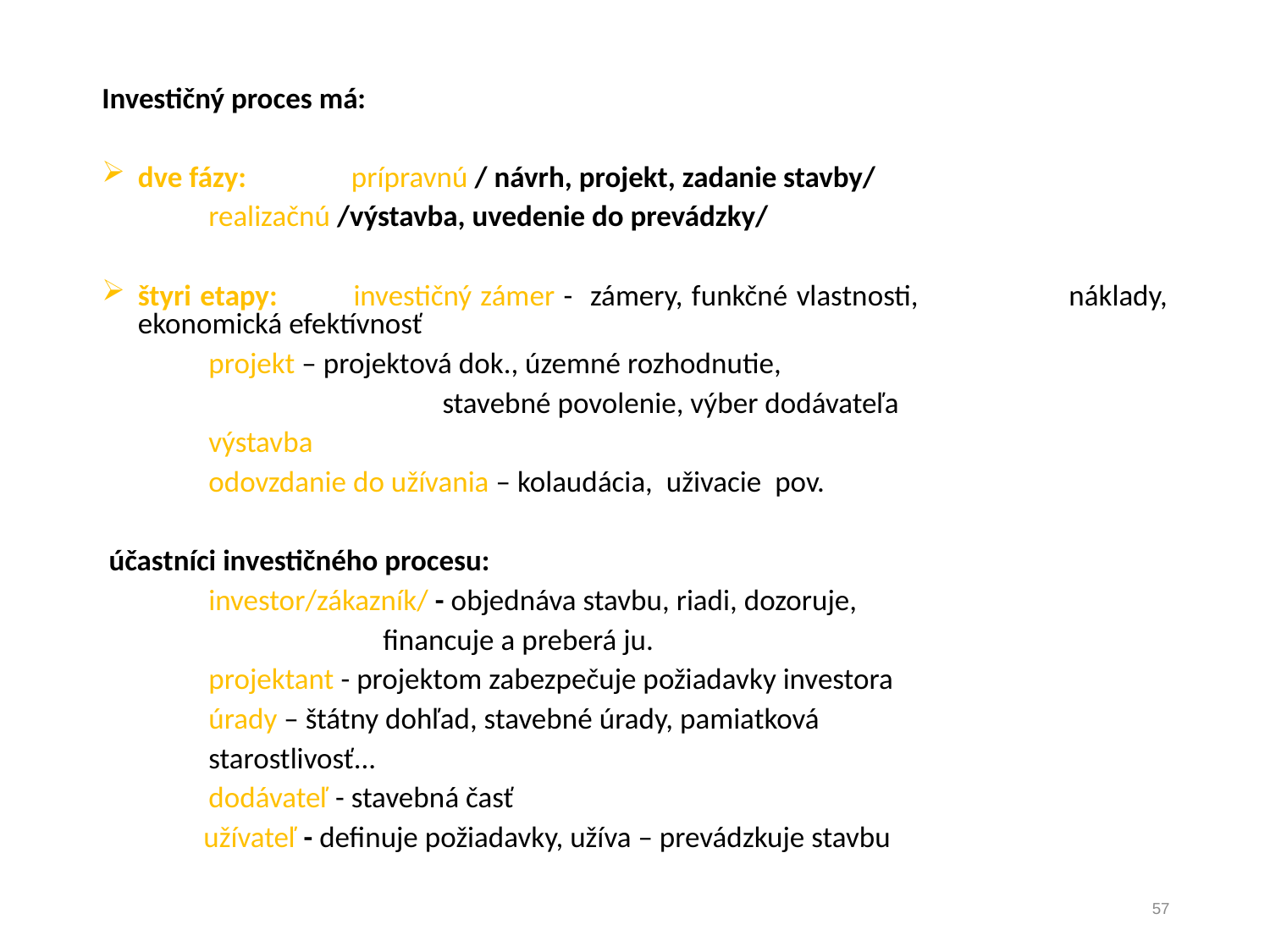

Investičný proces má:

dve fázy:	prípravnú / návrh, projekt, zadanie stavby/
		realizačnú /výstavba, uvedenie do prevádzky/

štyri etapy:	investičný zámer -  zámery, funkčné vlastnosti, 					       náklady, ekonomická efektívnosť
		projekt – projektová dok., územné rozhodnutie,
                                    	   stavebné povolenie, výber dodávateľa
		výstavba
		odovzdanie do užívania – kolaudácia,  uživacie  pov.

 účastníci investičného procesu:
	investor/zákazník/ - objednáva stavbu, riadi, dozoruje,
                         		          financuje a preberá ju.
	projektant - projektom zabezpečuje požiadavky investora
	úrady – štátny dohľad, stavebné úrady, pamiatková
      		starostlivosť...
	dodávateľ - stavebná časť
               užívateľ - definuje požiadavky, užíva – prevádzkuje stavbu

57